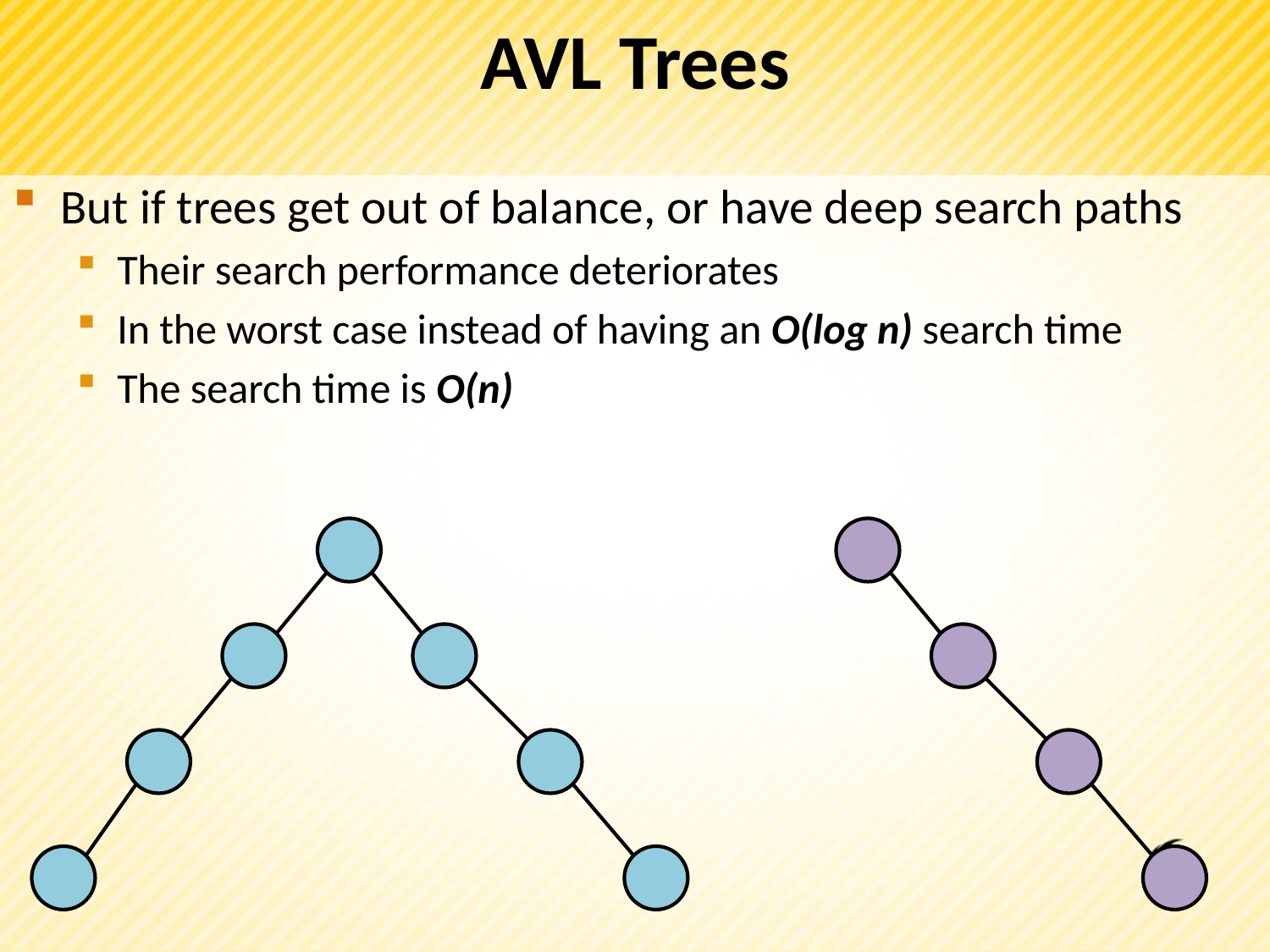

# AVL Trees
But if trees get out of balance, or have deep search paths
Their search performance deteriorates
In the worst case instead of having an O(log n) search time
The search time is O(n)